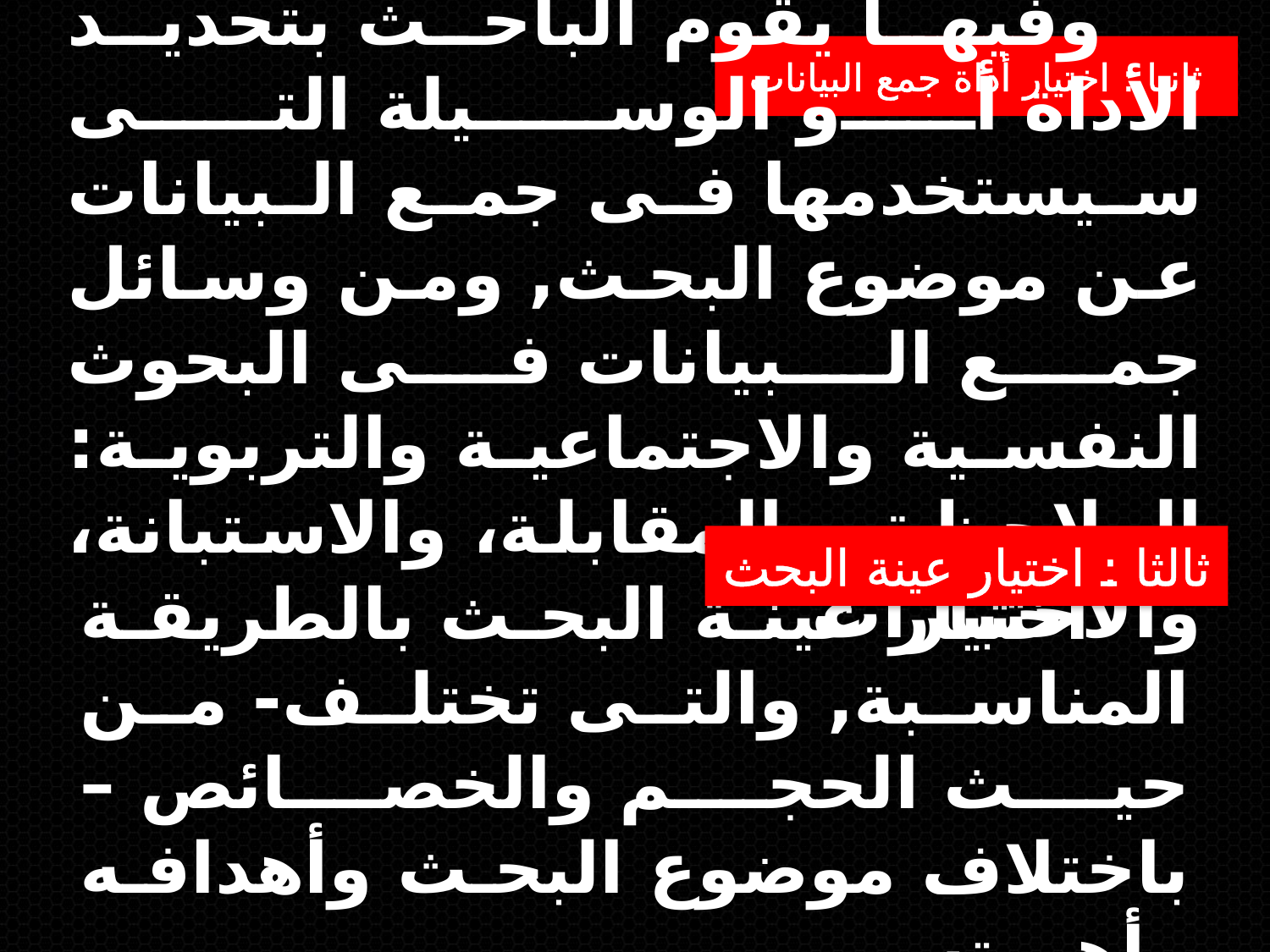

ثانيا : اختيار أداة جمع البيانات
وفيها يقوم الباحث بتحديد الأداة أو الوسيلة التى سيستخدمها فى جمع البيانات عن موضوع البحث, ومن وسائل جمع البيانات فى البحوث النفسية والاجتماعية والتربوية: الملاحظة، والمقابلة، والاستبانة، والاختبارات .
ثالثا : اختيار عينة البحث
اختيار عينة البحث بالطريقة المناسبة, والتى تختلف- من حيث الحجم والخصائص – باختلاف موضوع البحث وأهدافه وأهميته.